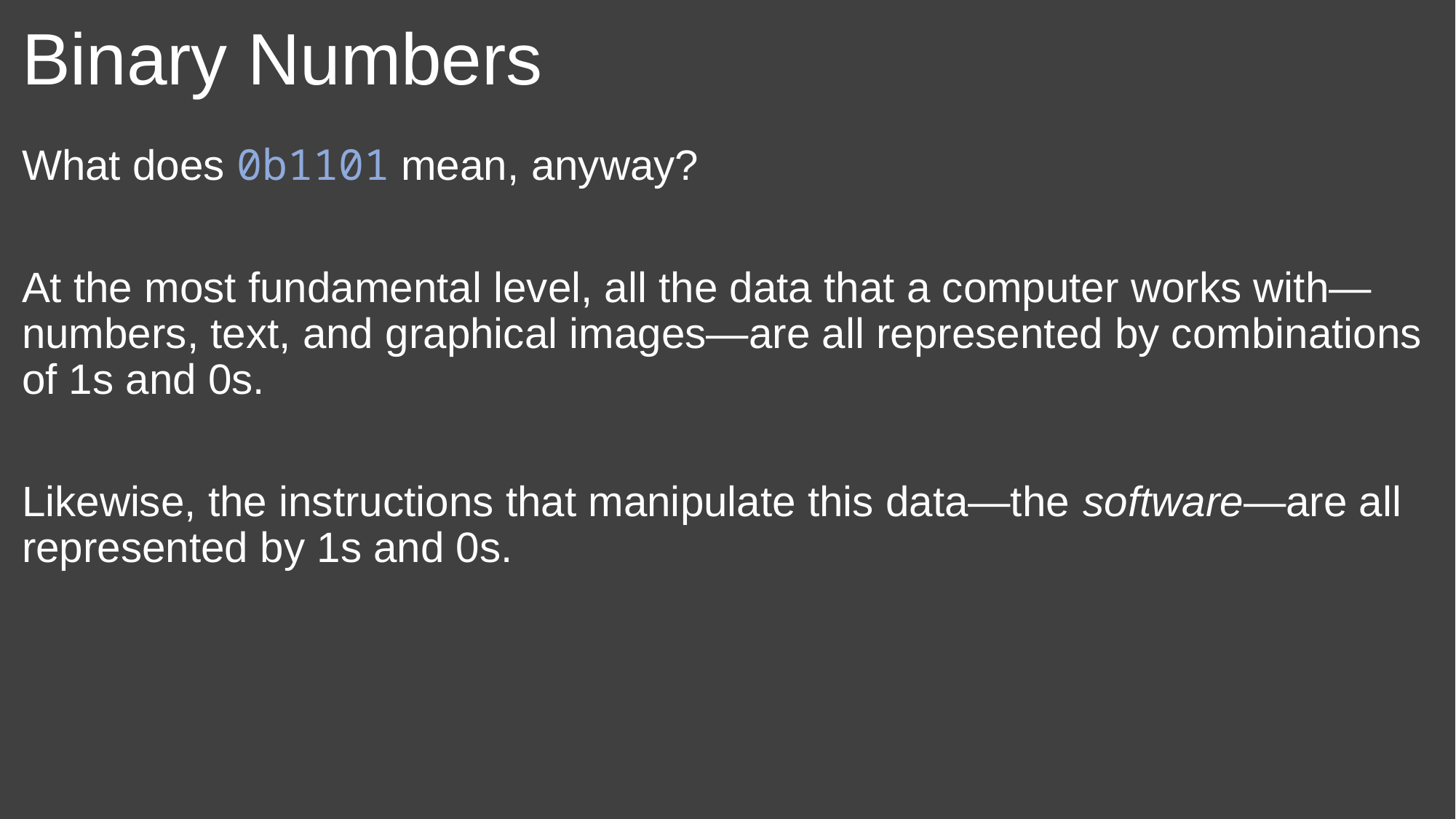

# Binary Numbers
What does 0b1101 mean, anyway?

At the most fundamental level, all the data that a computer works with—numbers, text, and graphical images—are all represented by combinations of 1s and 0s.

Likewise, the instructions that manipulate this data—the software—are all represented by 1s and 0s.